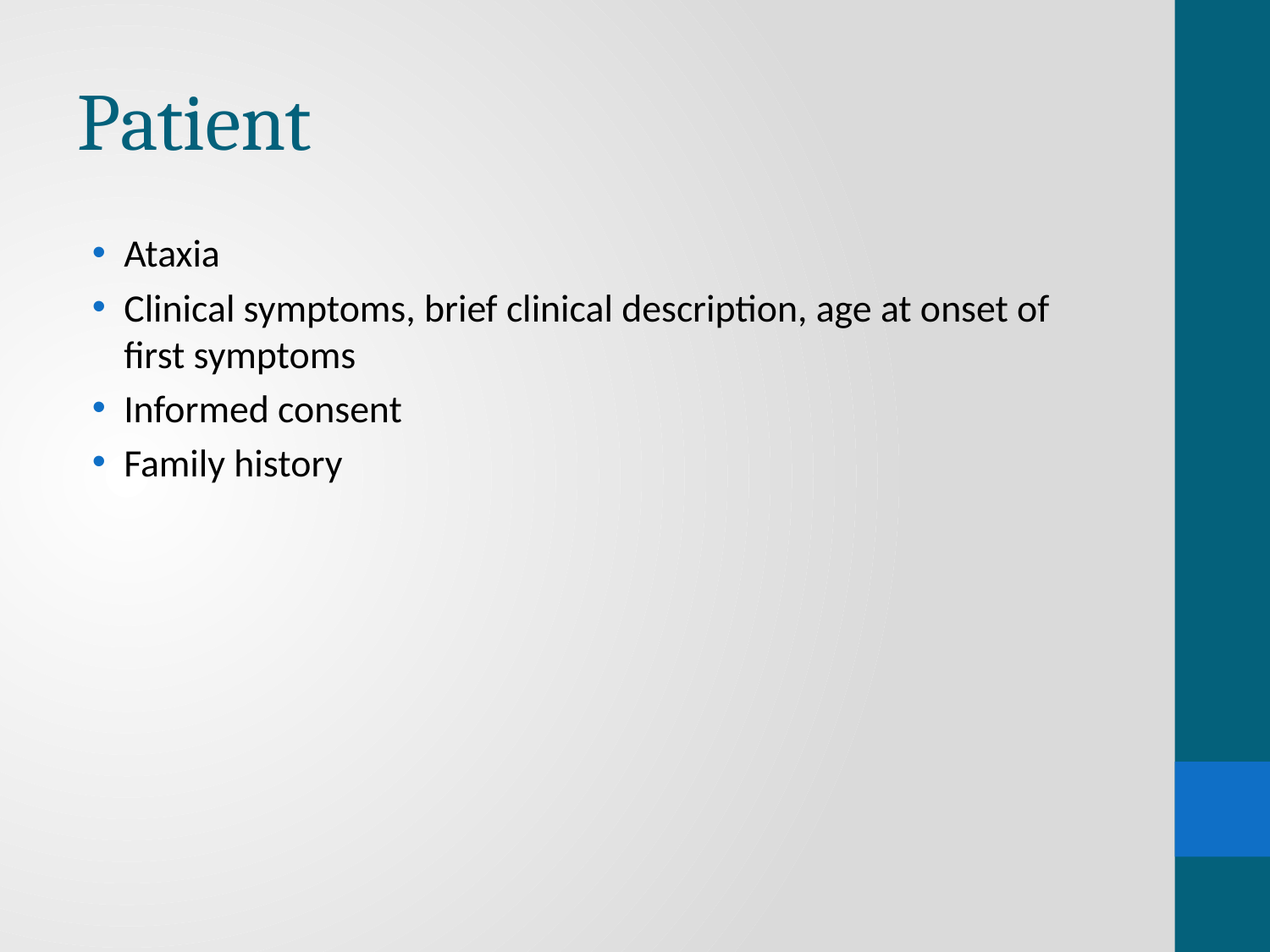

# Patient
Ataxia
Clinical symptoms, brief clinical description, age at onset of first symptoms
Informed consent
Family history